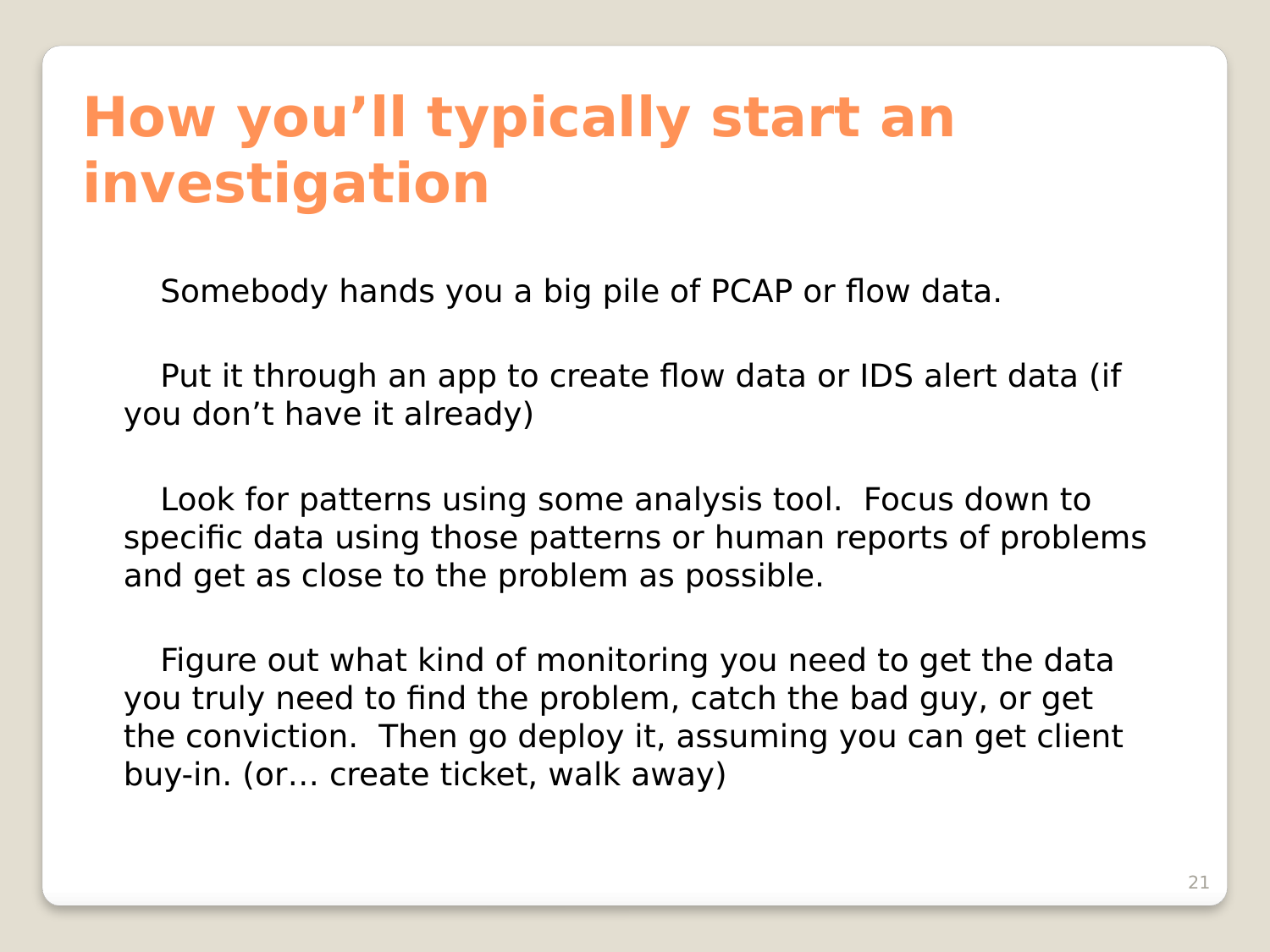

# How you’ll typically start an investigation

Somebody hands you a big pile of PCAP or flow data.

Put it through an app to create flow data or IDS alert data (if you don’t have it already)

Look for patterns using some analysis tool.  Focus down to specific data using those patterns or human reports of problems and get as close to the problem as possible.

Figure out what kind of monitoring you need to get the data you truly need to find the problem, catch the bad guy, or get the conviction.  Then go deploy it, assuming you can get client buy-in. (or… create ticket, walk away)

21